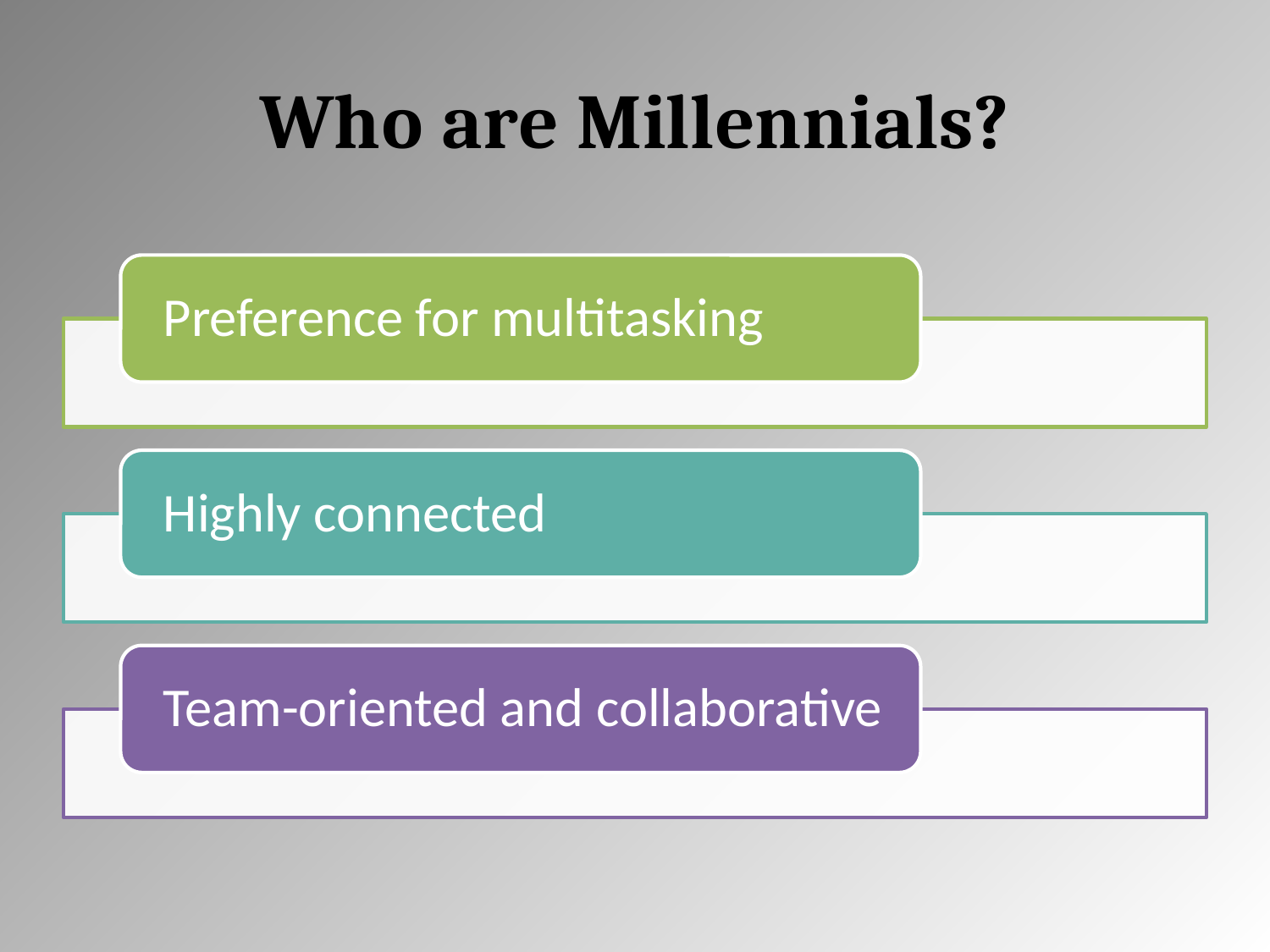

# Who are Millennials?
Preference for multitasking
Highly connected
Team-oriented and collaborative